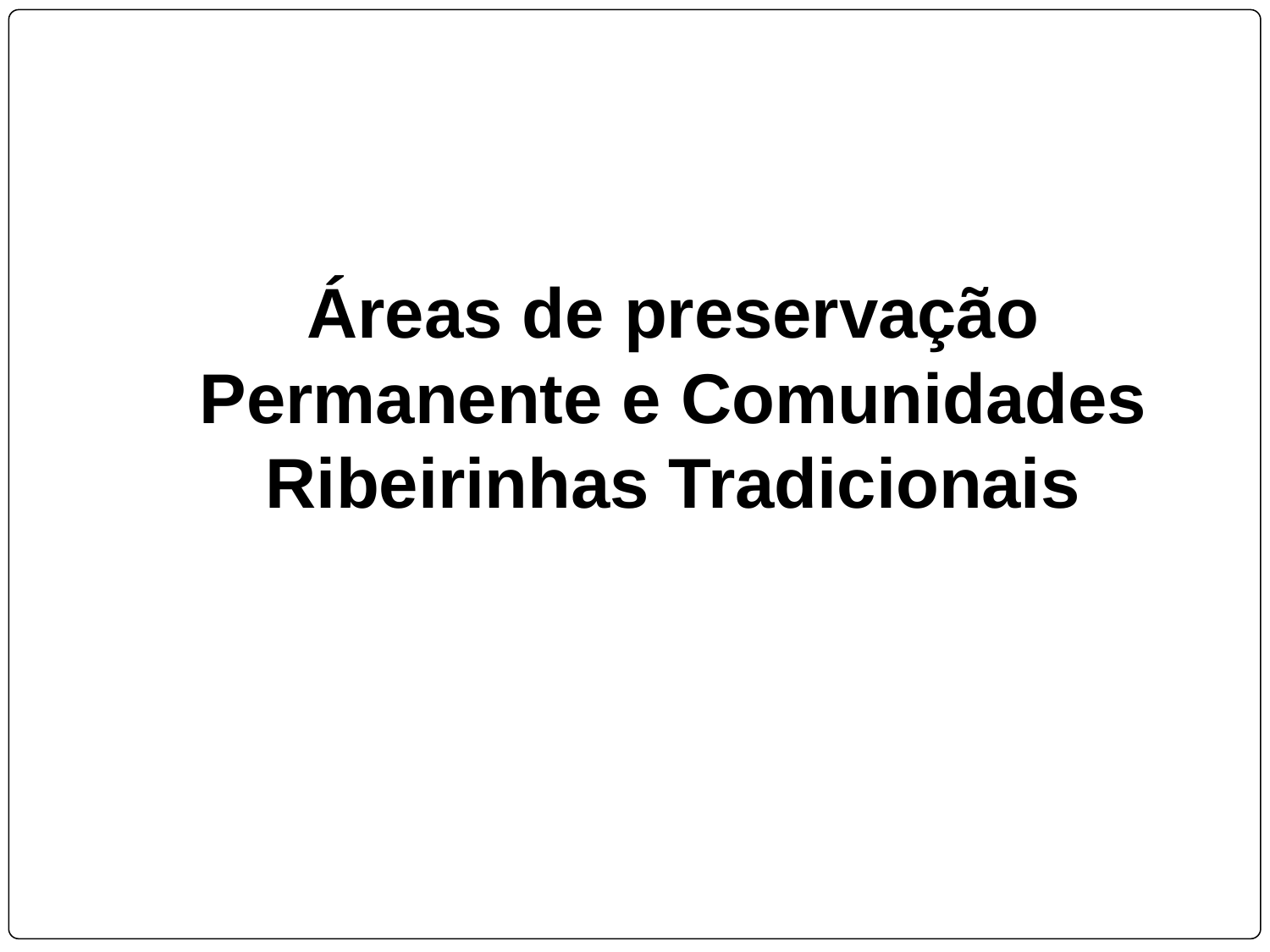

# Áreas de preservação Permanente e Comunidades Ribeirinhas Tradicionais